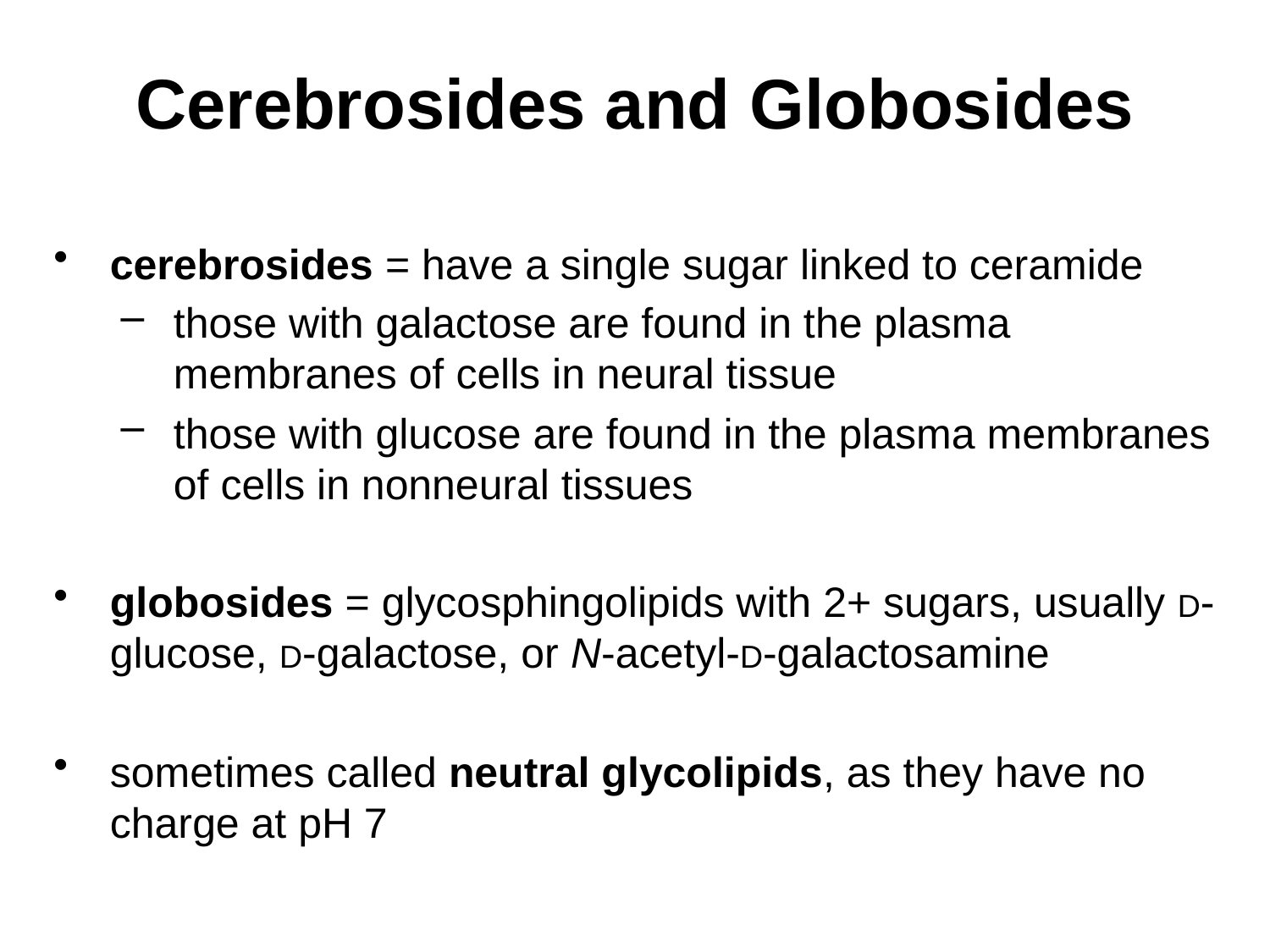

# Cerebrosides and Globosides
cerebrosides = have a single sugar linked to ceramide
those with galactose are found in the plasma membranes of cells in neural tissue
those with glucose are found in the plasma membranes of cells in nonneural tissues

globosides = glycosphingolipids with 2+ sugars, usually D-glucose, D-galactose, or N-acetyl-D-galactosamine

sometimes called neutral glycolipids, as they have no charge at pH 7